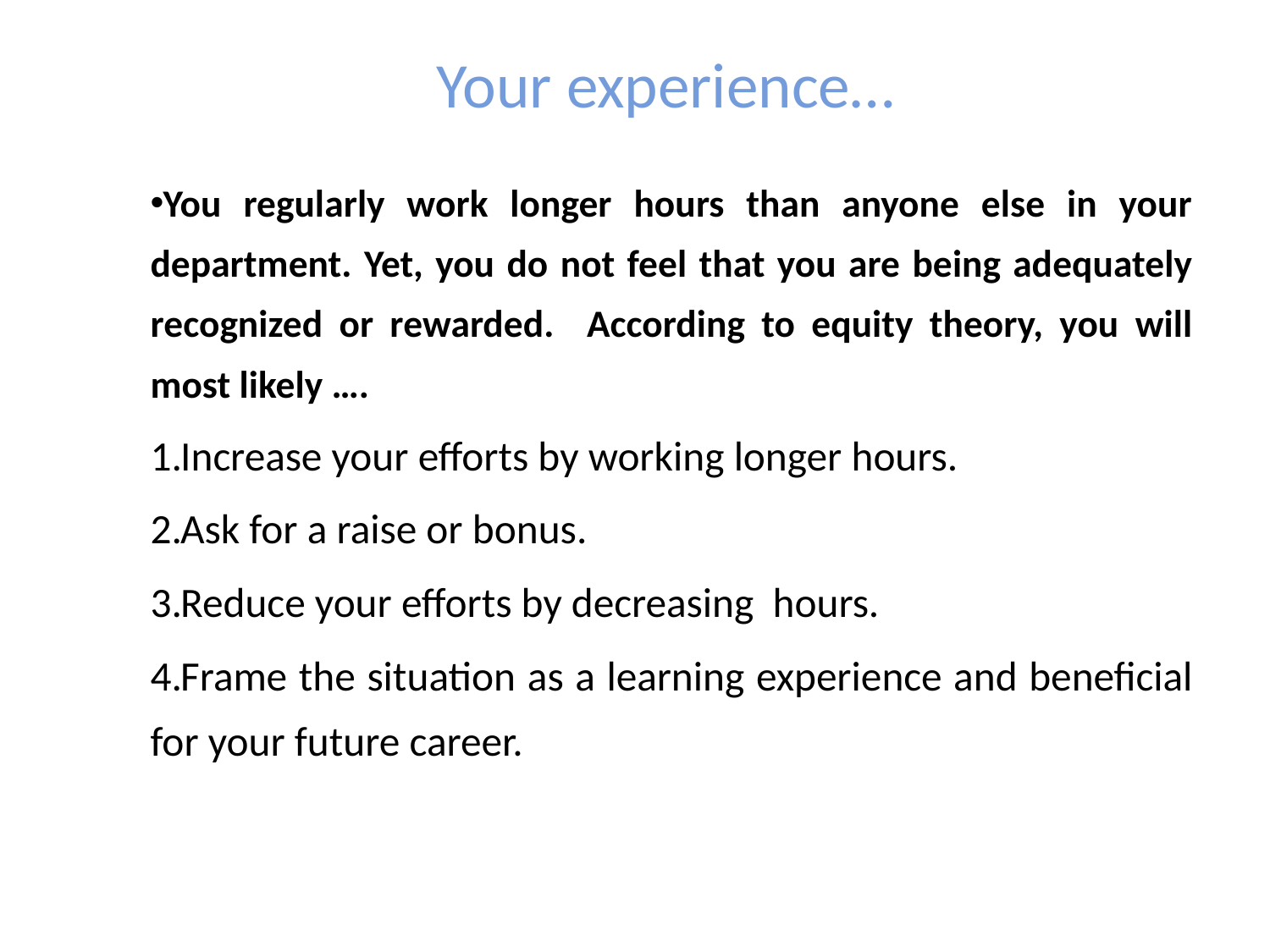

# Your experience…
You regularly work longer hours than anyone else in your department. Yet, you do not feel that you are being adequately recognized or rewarded.  According to equity theory, you will most likely ….
Increase your efforts by working longer hours.
Ask for a raise or bonus.
Reduce your efforts by decreasing  hours.
Frame the situation as a learning experience and beneficial for your future career.